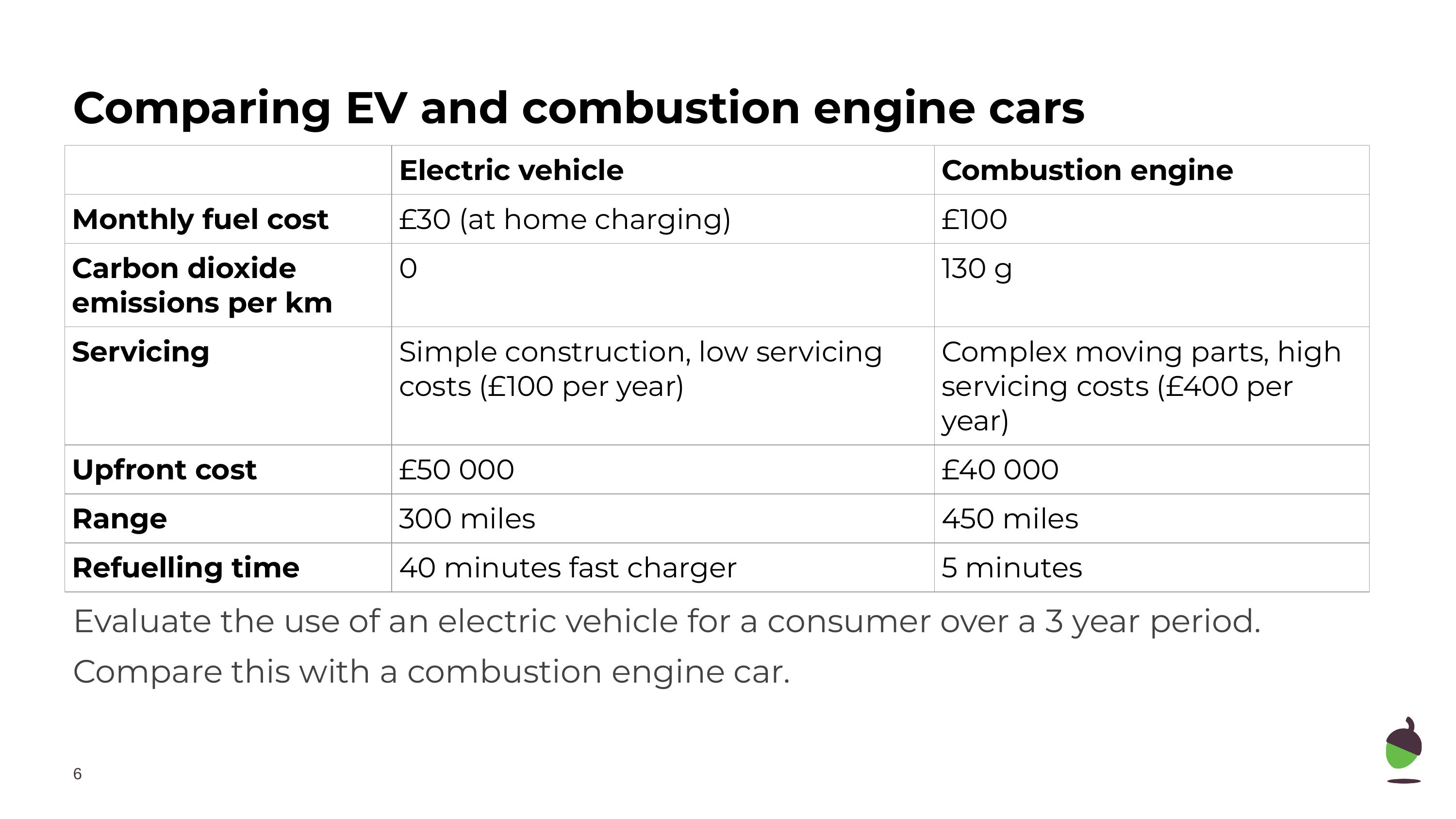

# Comparing EV and combustion engine cars
|  | Electric vehicle | Combustion engine |
| --- | --- | --- |
| Monthly fuel cost | £30 (at home charging) | £100 |
| Carbon dioxide emissions per km | 0 | 130 g |
| Servicing | Simple construction, low servicing costs (£100 per year) | Complex moving parts, high servicing costs (£400 per year) |
| Upfront cost | £50 000 | £40 000 |
| Range | 300 miles | 450 miles |
| Refuelling time | 40 minutes fast charger | 5 minutes |
Evaluate the use of an electric vehicle for a consumer over a 3 year period. Compare this with a combustion engine car.
6